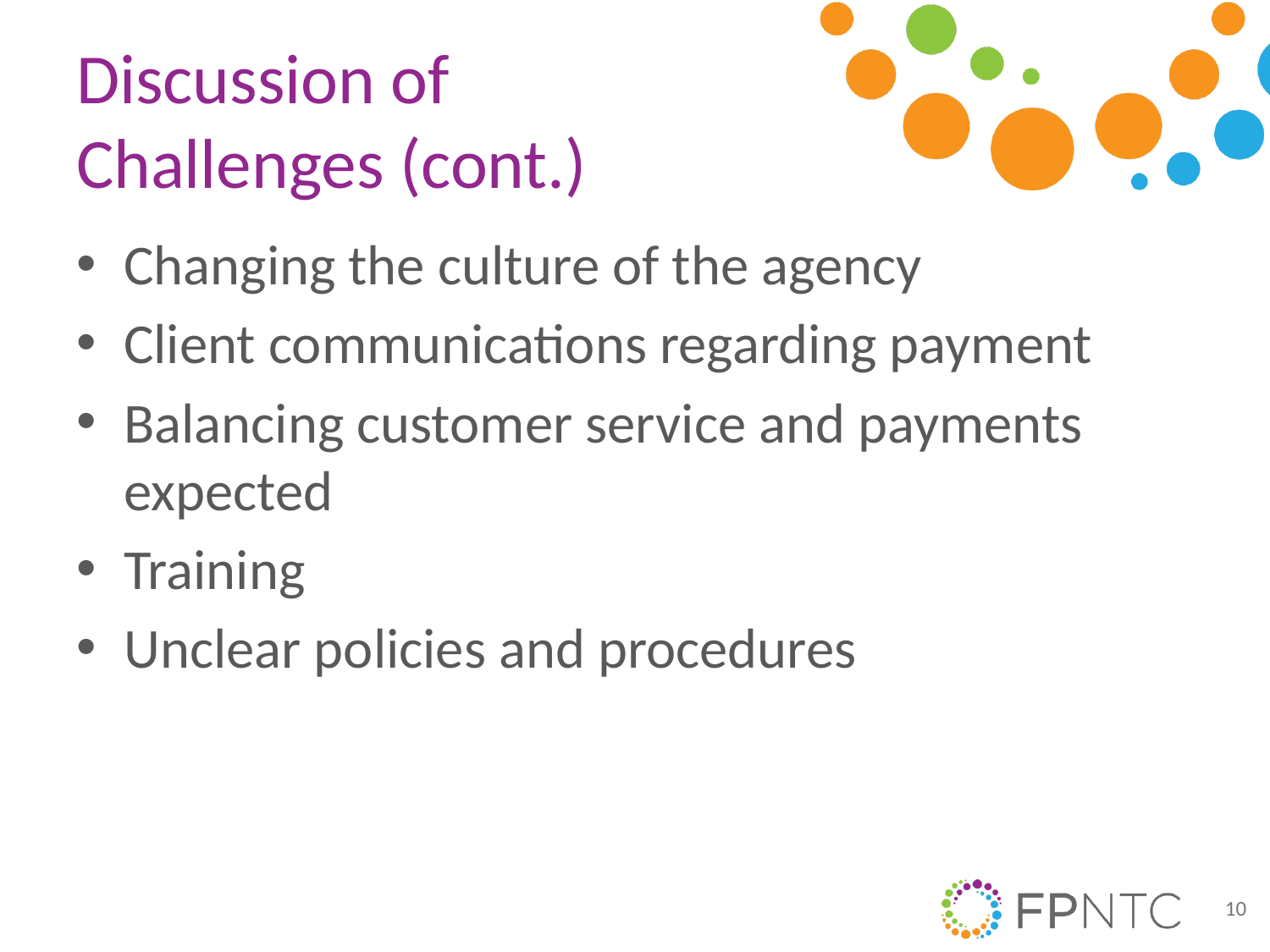

# Discussion of Challenges (cont.)
Changing the culture of the agency
Client communications regarding payment
Balancing customer service and payments expected
Training
Unclear policies and procedures
10